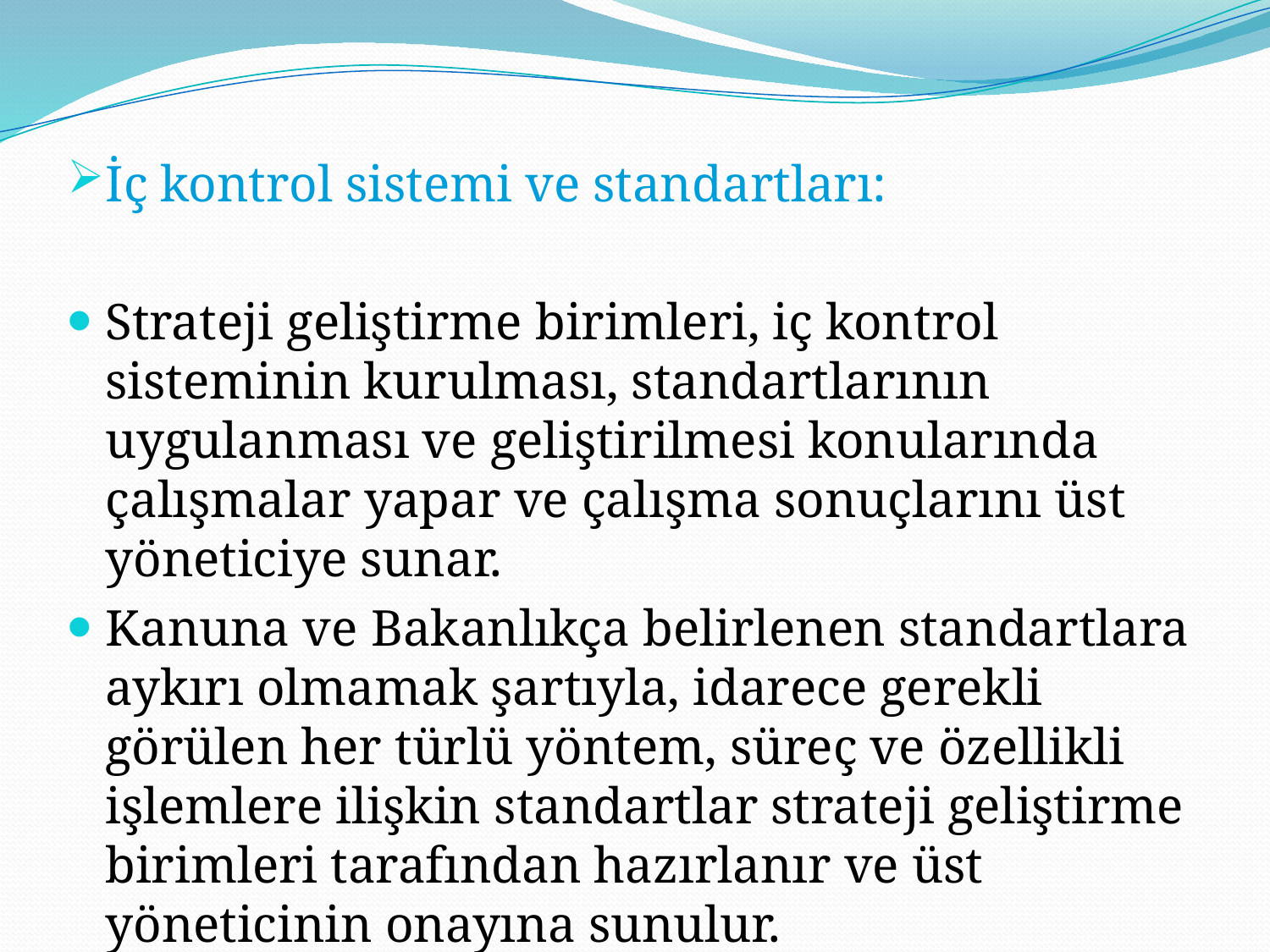

İç kontrol sistemi ve standartları:

Strateji geliştirme birimleri, iç kontrol sisteminin kurulması, standartlarının uygulanması ve geliştirilmesi konularında çalışmalar yapar ve çalışma sonuçlarını üst yöneticiye sunar.
Kanuna ve Bakanlıkça belirlenen standartlara aykırı olmamak şartıyla, idarece gerekli görülen her türlü yöntem, süreç ve özellikli işlemlere ilişkin standartlar strateji geliştirme birimleri tarafından hazırlanır ve üst yöneticinin onayına sunulur.